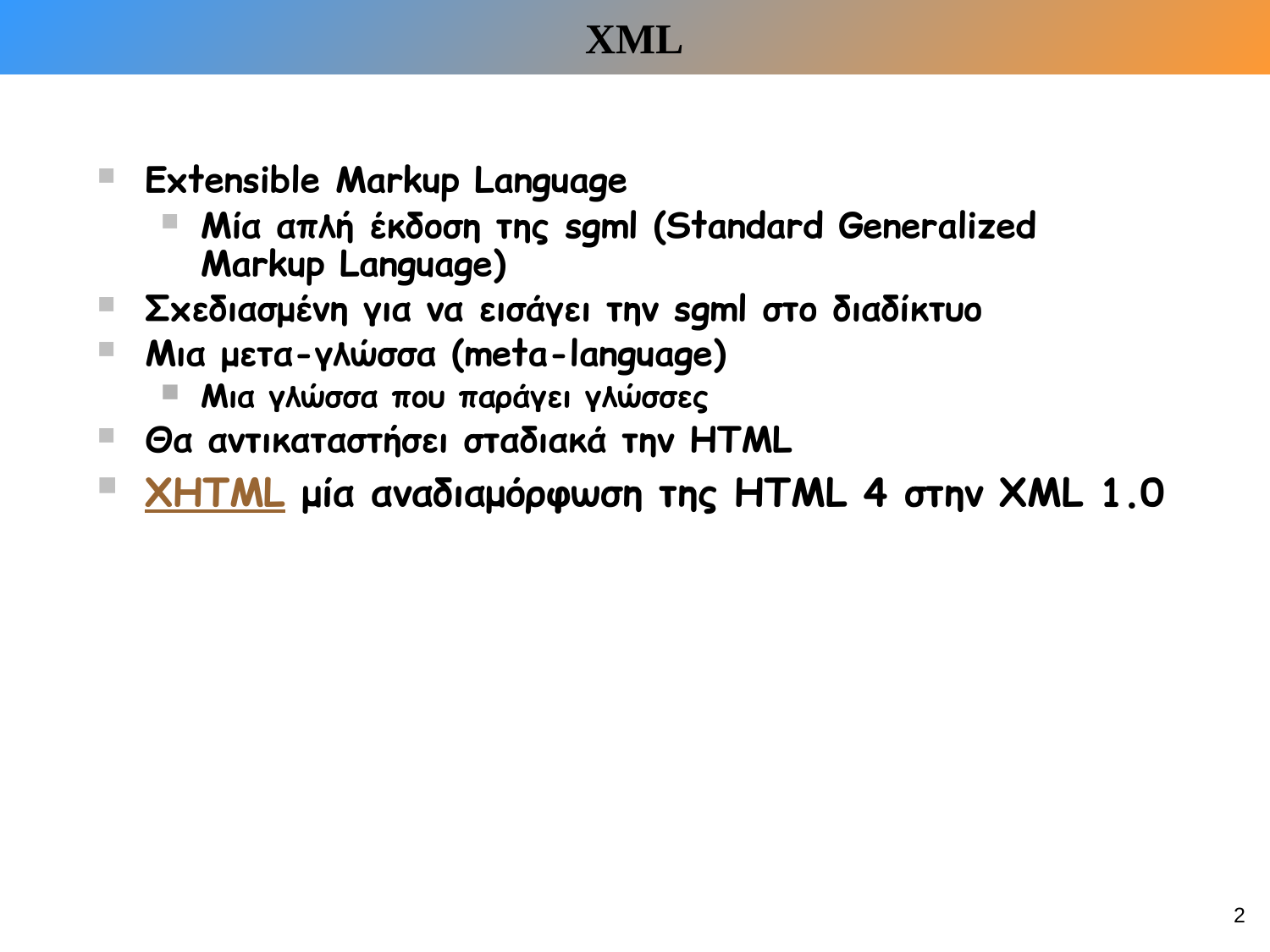

XML
Extensible Markup Language
Μία απλή έκδοση της sgml (Standard Generalized Markup Language)
Σχεδιασμένη για να εισάγει την sgml στο διαδίκτυο
Μια μετα-γλώσσα (meta-language)
Μια γλώσσα που παράγει γλώσσες
Θα αντικαταστήσει σταδιακά την HTML
XHTML μία αναδιαμόρφωση της HTML 4 στην XML 1.0
2